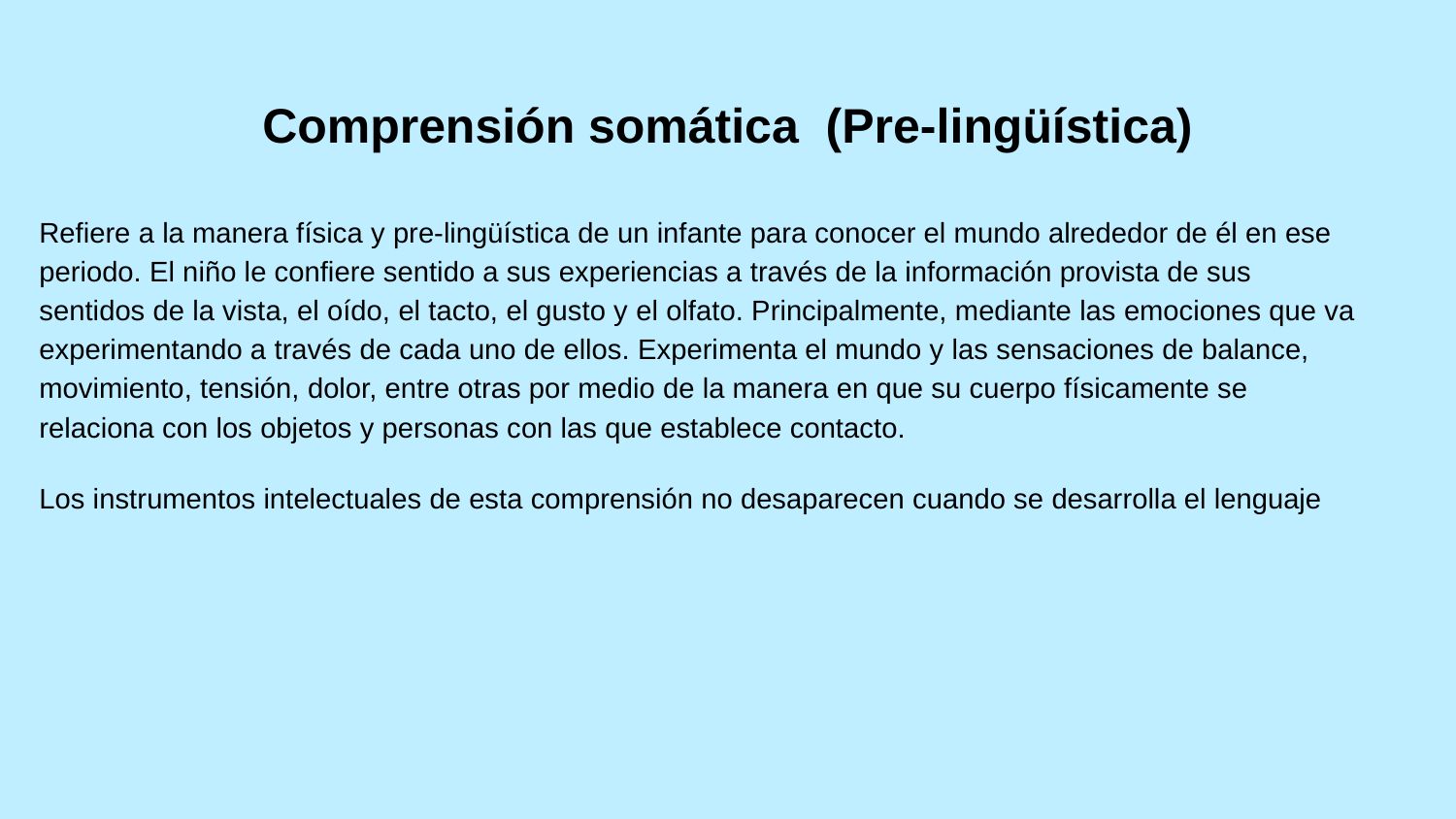

# Comprensión somática  (Pre-lingüística)
Refiere a la manera física y pre-lingüística de un infante para conocer el mundo alrededor de él en ese periodo. El niño le confiere sentido a sus experiencias a través de la información provista de sus sentidos de la vista, el oído, el tacto, el gusto y el olfato. Principalmente, mediante las emociones que va experimentando a través de cada uno de ellos. Experimenta el mundo y las sensaciones de balance, movimiento, tensión, dolor, entre otras por medio de la manera en que su cuerpo físicamente se relaciona con los objetos y personas con las que establece contacto.
Los instrumentos intelectuales de esta comprensión no desaparecen cuando se desarrolla el lenguaje